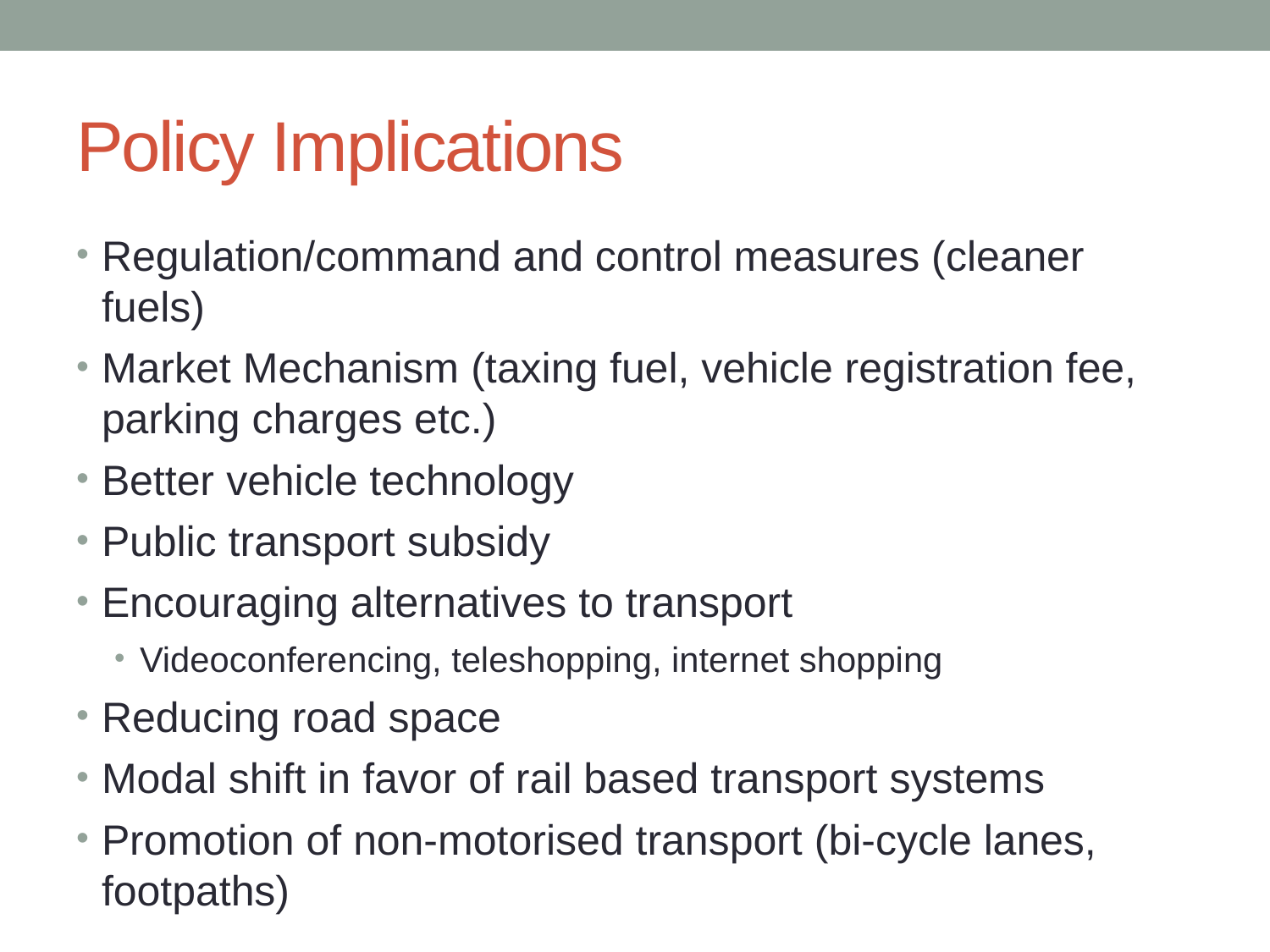

# Policy Implications
Regulation/command and control measures (cleaner fuels)
Market Mechanism (taxing fuel, vehicle registration fee, parking charges etc.)
Better vehicle technology
Public transport subsidy
Encouraging alternatives to transport
Videoconferencing, teleshopping, internet shopping
Reducing road space
Modal shift in favor of rail based transport systems
Promotion of non-motorised transport (bi-cycle lanes, footpaths)